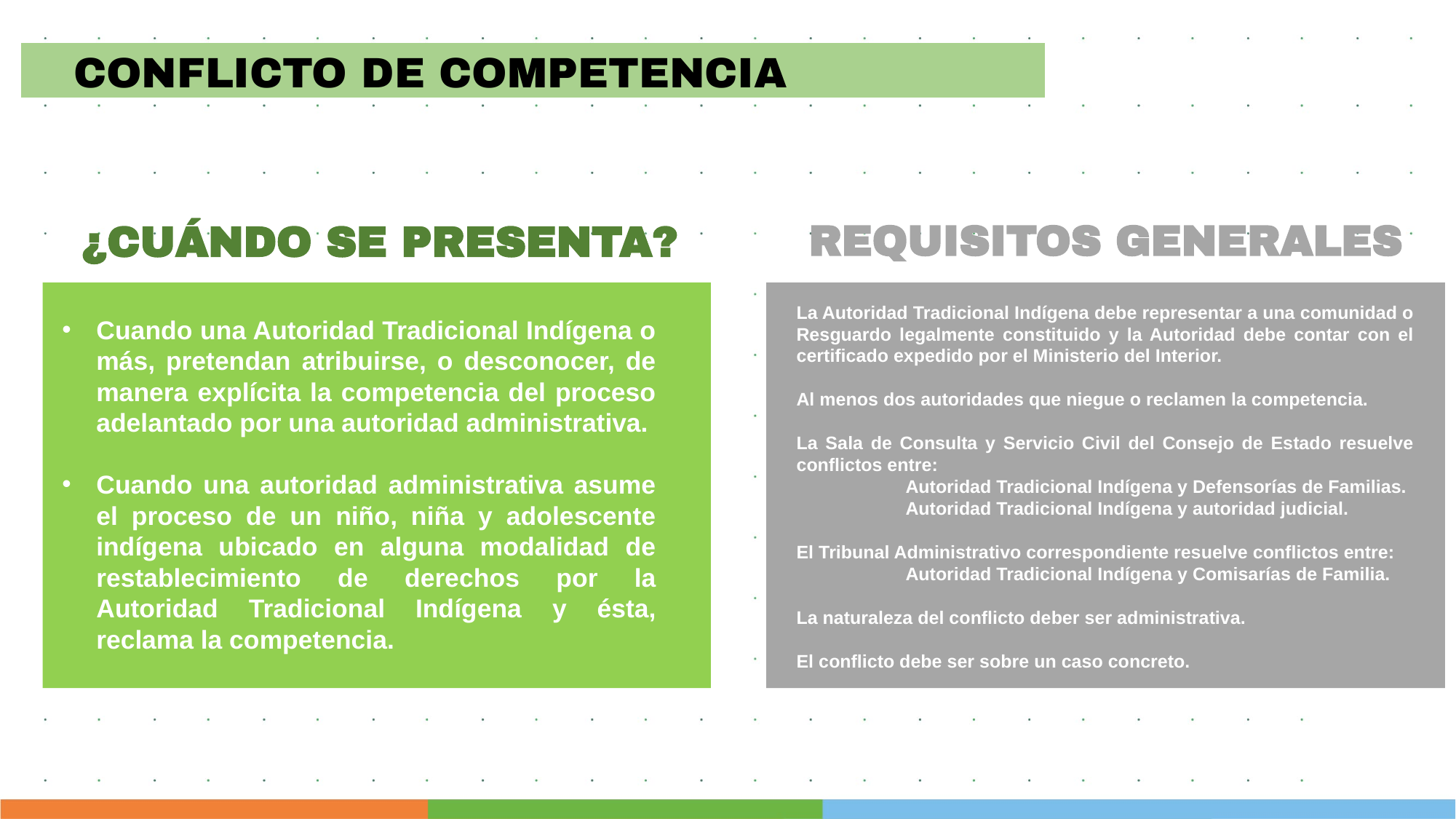

CONFLICTO DE COMPETENCIA

REQUISITOS GENERALES
¿CUÁNDO SE PRESENTA?

La Autoridad Tradicional Indígena debe representar a una comunidad o Resguardo legalmente constituido y la Autoridad debe contar con el certificado expedido por el Ministerio del Interior.

Al menos dos autoridades que niegue o reclamen la competencia.

La Sala de Consulta y Servicio Civil del Consejo de Estado resuelve conflictos entre:
	Autoridad Tradicional Indígena y Defensorías de Familias.
	Autoridad Tradicional Indígena y autoridad judicial.

El Tribunal Administrativo correspondiente resuelve conflictos entre:
	Autoridad Tradicional Indígena y Comisarías de Familia.

La naturaleza del conflicto deber ser administrativa.

El conflicto debe ser sobre un caso concreto.
Cuando una Autoridad Tradicional Indígena o más, pretendan atribuirse, o desconocer, de manera explícita la competencia del proceso adelantado por una autoridad administrativa.

Cuando una autoridad administrativa asume el proceso de un niño, niña y adolescente indígena ubicado en alguna modalidad de restablecimiento de derechos por la Autoridad Tradicional Indígena y ésta, reclama la competencia.